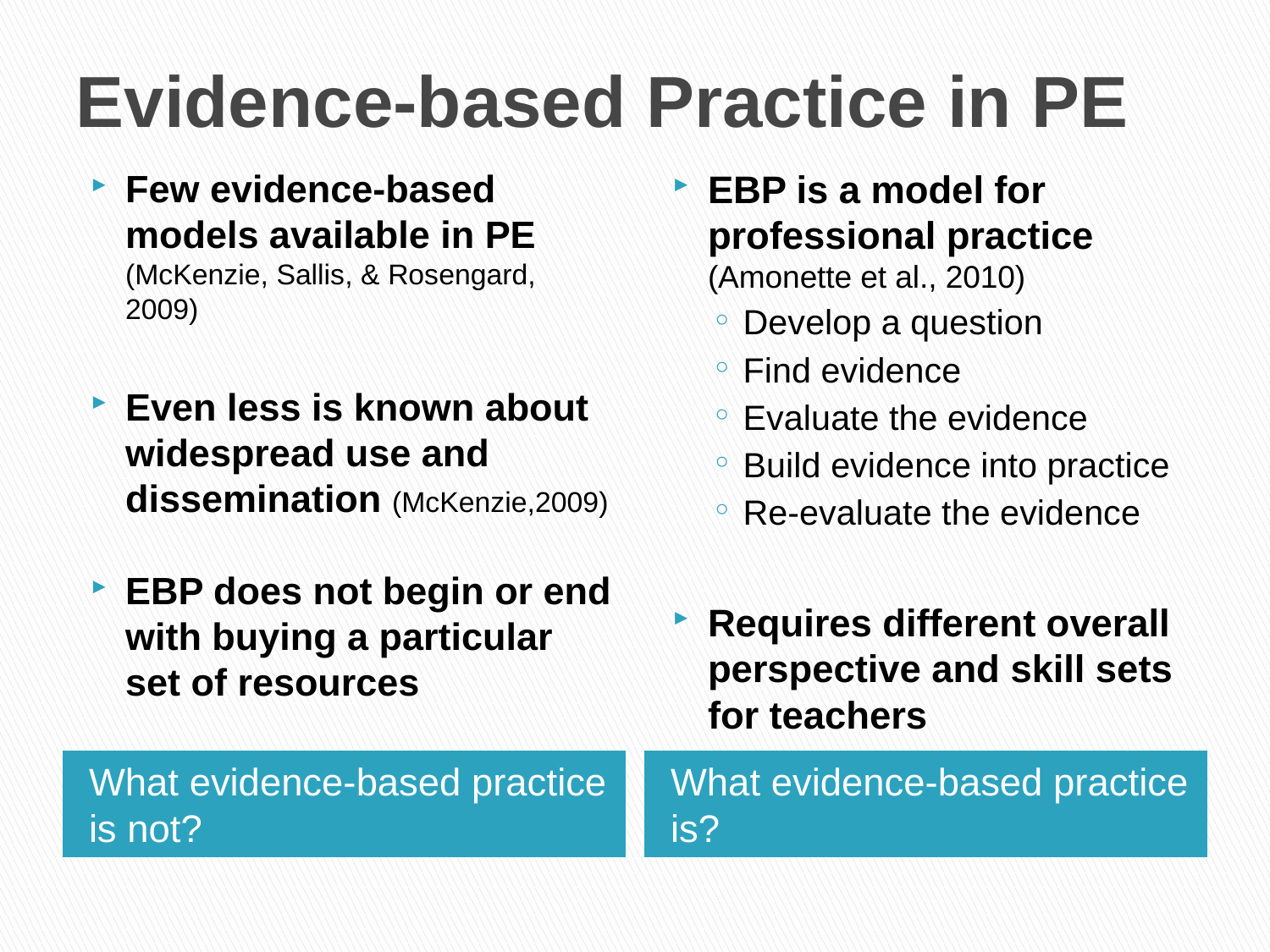

# Evidence-based Practice in PE
Few evidence-based models available in PE (McKenzie, Sallis, & Rosengard, 2009)

Even less is known about widespread use and dissemination (McKenzie,2009)

EBP does not begin or end with buying a particular set of resources

EBP is a model for professional practice (Amonette et al., 2010)
Develop a question
Find evidence
Evaluate the evidence
Build evidence into practice
Re-evaluate the evidence

Requires different overall perspective and skill sets for teachers
What evidence-based practice is not?
What evidence-based practice is?